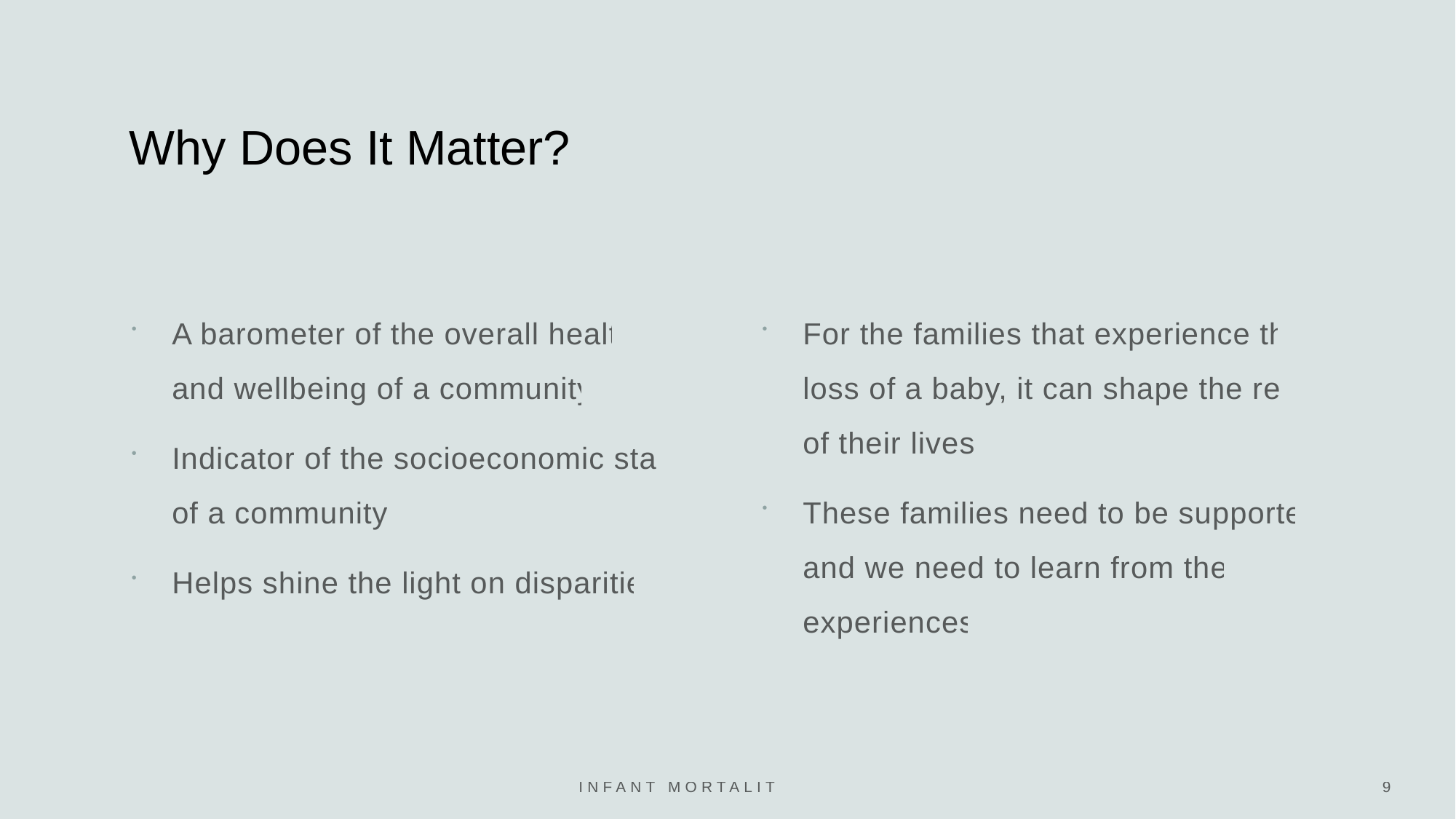

# Why Does It Matter?
A barometer of the overall health and wellbeing of a community
Indicator of the socioeconomic state of a community
Helps shine the light on disparities
For the families that experience the loss of a baby, it can shape the rest of their lives
These families need to be supported and we need to learn from their experiences

Infant mortality & FIMR
9